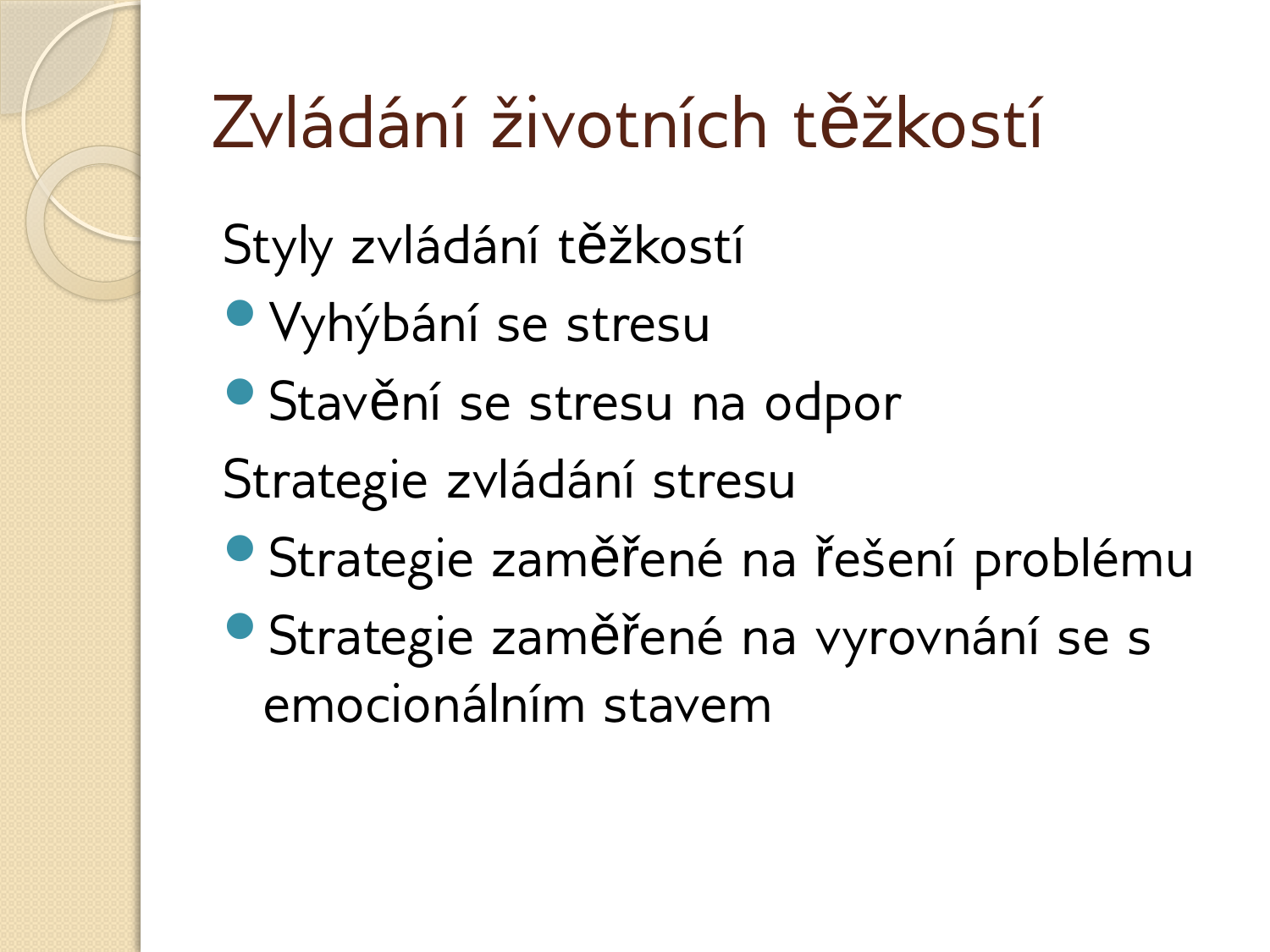

# Zvládání životních těžkostí
Styly zvládání těžkostí
Vyhýbání se stresu
Stavění se stresu na odpor
Strategie zvládání stresu
Strategie zaměřené na řešení problému
Strategie zaměřené na vyrovnání se s emocionálním stavem